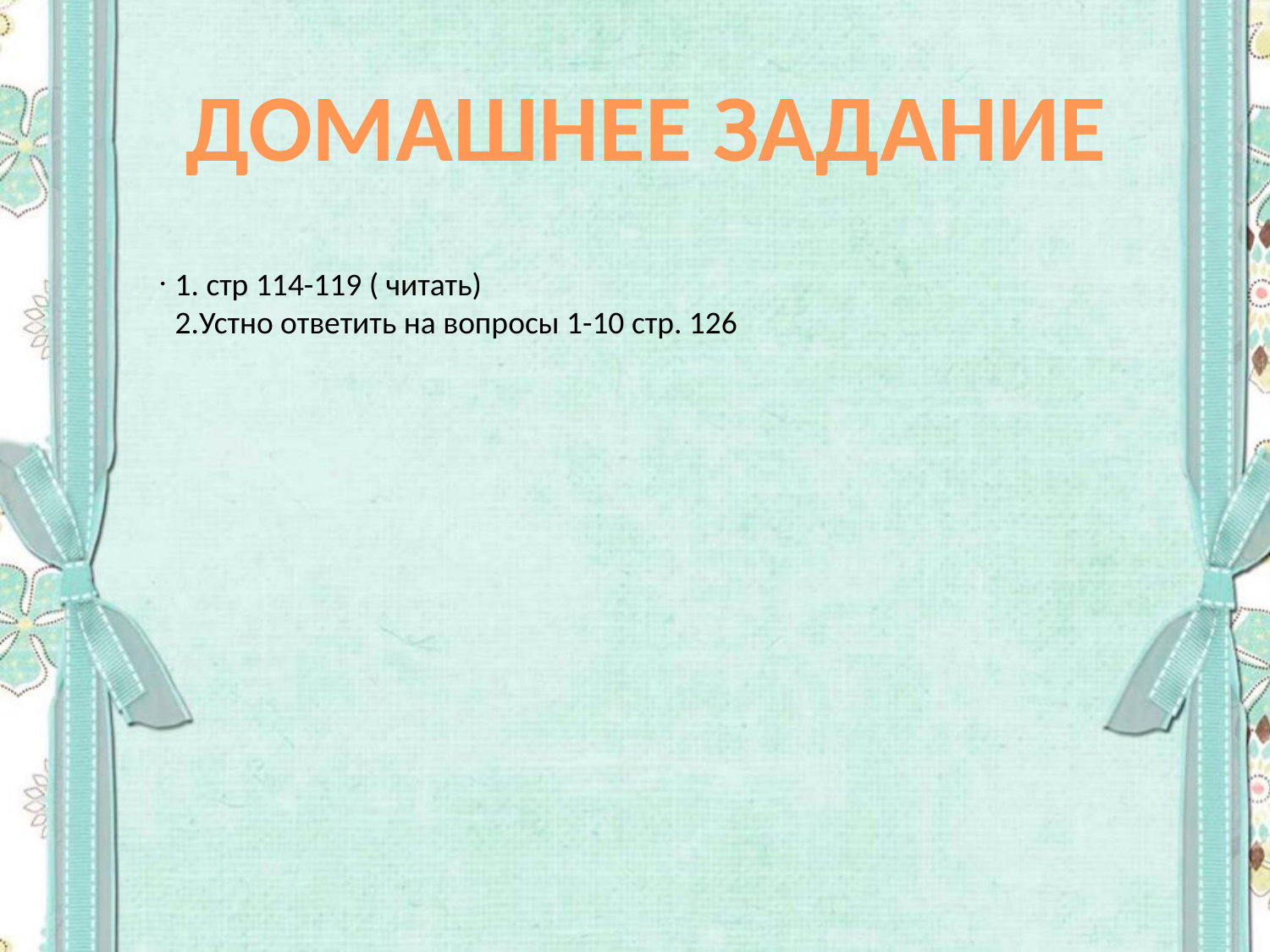

ДОМАШНЕЕ ЗАДАНИЕ
.
1. стр 114-119 ( читать)
2.Устно ответить на вопросы 1-10 стр. 126